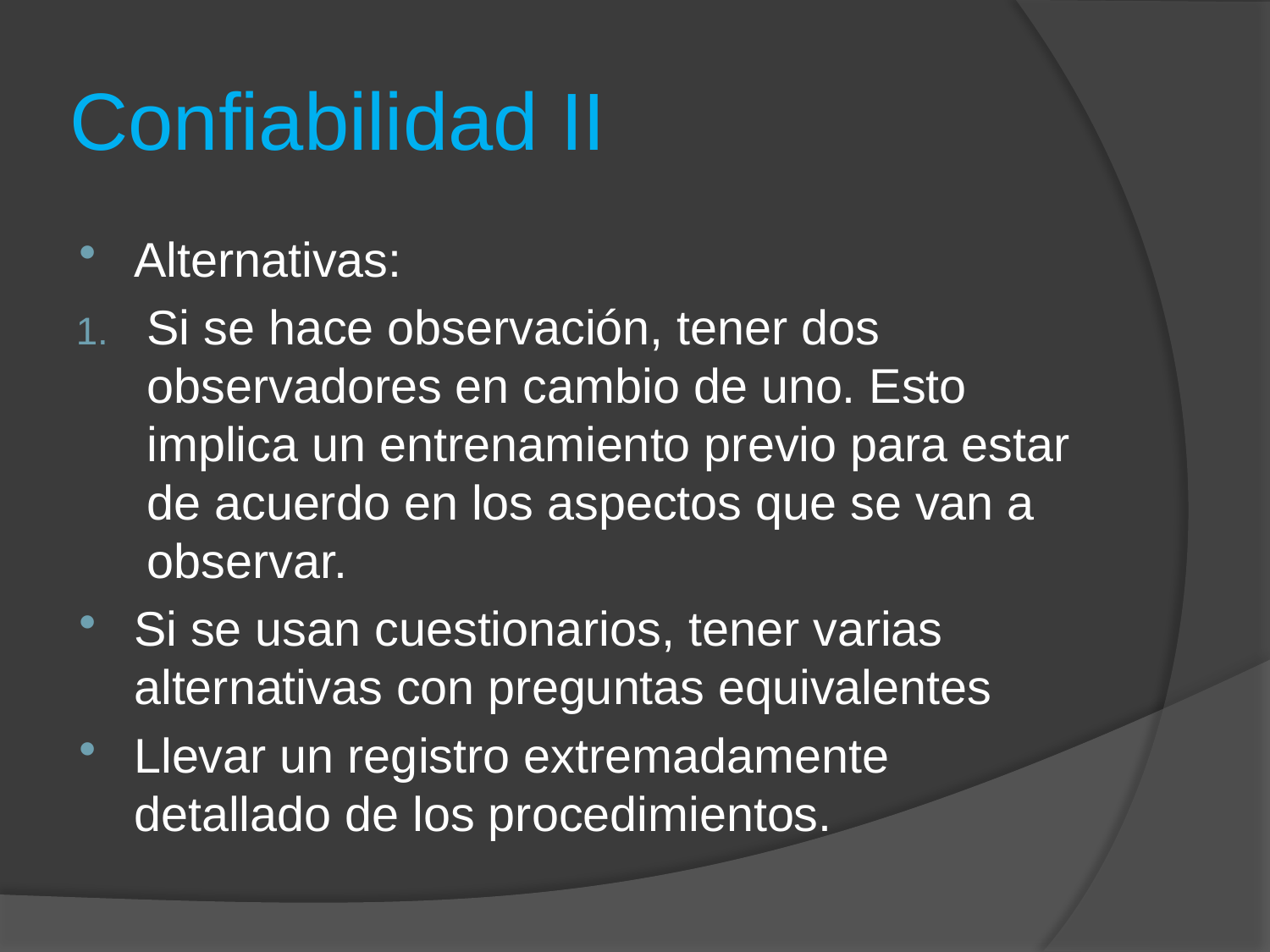

# Confiabilidad II
Alternativas:
Si se hace observación, tener dos observadores en cambio de uno. Esto implica un entrenamiento previo para estar de acuerdo en los aspectos que se van a observar.
Si se usan cuestionarios, tener varias alternativas con preguntas equivalentes
Llevar un registro extremadamente detallado de los procedimientos.